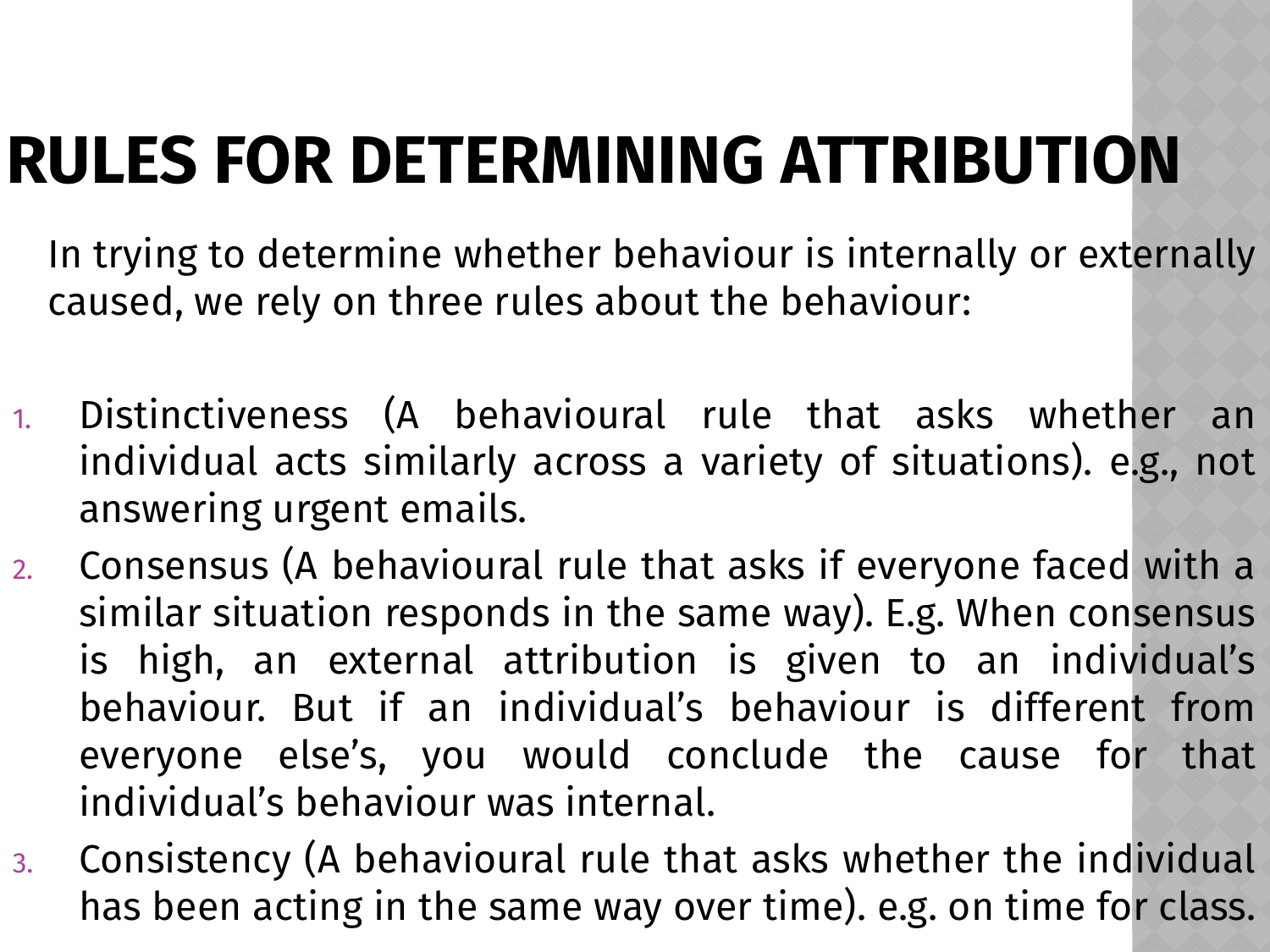

# Rules for Determining Attribution
	In trying to determine whether behaviour is internally or externally caused, we rely on three rules about the behaviour:

Distinctiveness (A behavioural rule that asks whether an individual acts similarly across a variety of situations). e.g., not answering urgent emails.
Consensus (A behavioural rule that asks if everyone faced with a similar situation responds in the same way). E.g. When consensus is high, an external attribution is given to an individual’s behaviour. But if an individual’s behaviour is different from everyone else’s, you would conclude the cause for that individual’s behaviour was internal.
Consistency (A behavioural rule that asks whether the individual has been acting in the same way over time). e.g. on time for class.